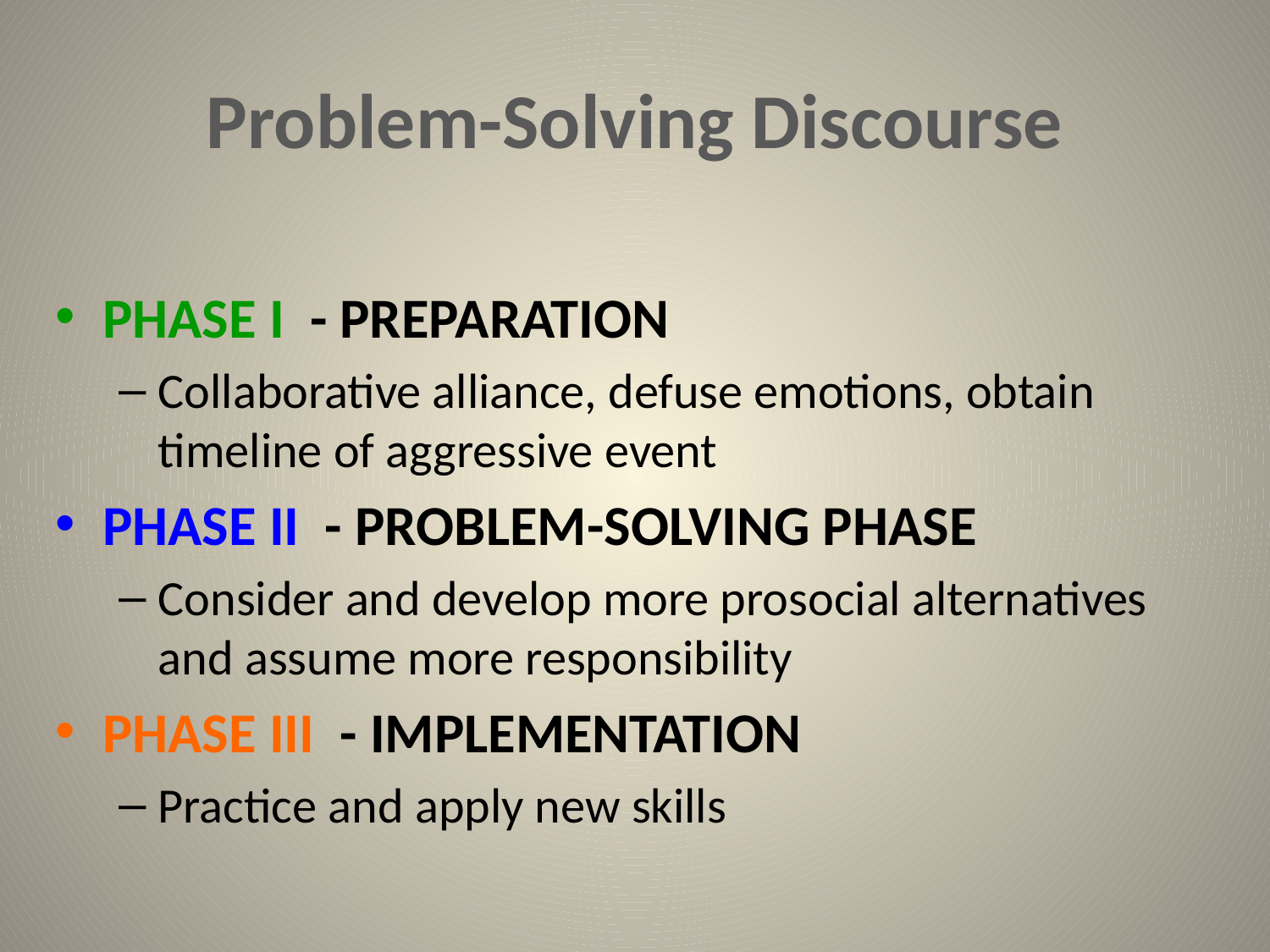

# Problem-Solving Discourse
PHASE I  - PREPARATION
Collaborative alliance, defuse emotions, obtain timeline of aggressive event
PHASE II  - PROBLEM-SOLVING PHASE
Consider and develop more prosocial alternatives and assume more responsibility
PHASE III  - IMPLEMENTATION
Practice and apply new skills